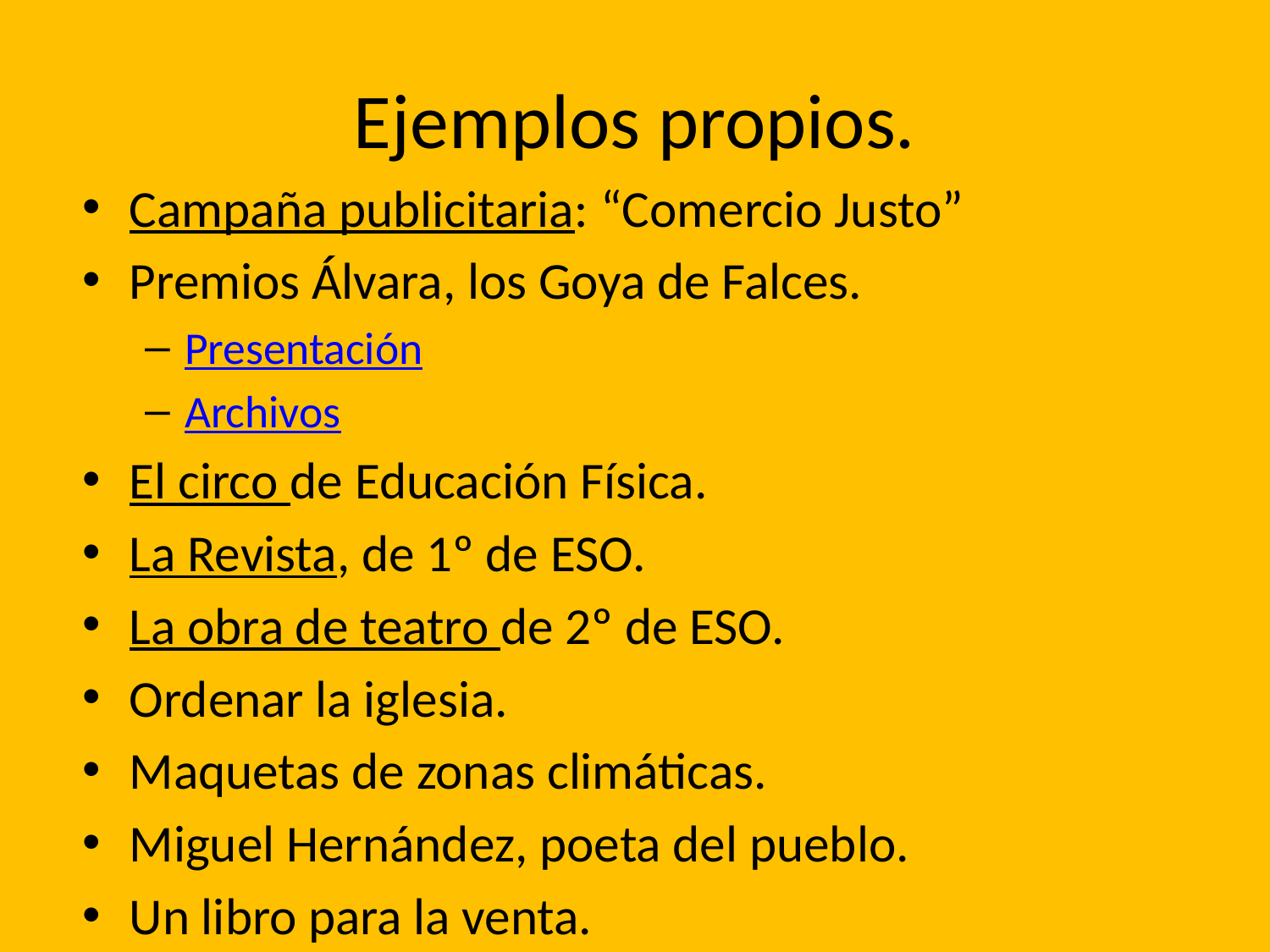

# Ejemplos propios.
Campaña publicitaria: “Comercio Justo”
Premios Álvara, los Goya de Falces.
Presentación
Archivos
El circo de Educación Física.
La Revista, de 1º de ESO.
La obra de teatro de 2º de ESO.
Ordenar la iglesia.
Maquetas de zonas climáticas.
Miguel Hernández, poeta del pueblo.
Un libro para la venta.